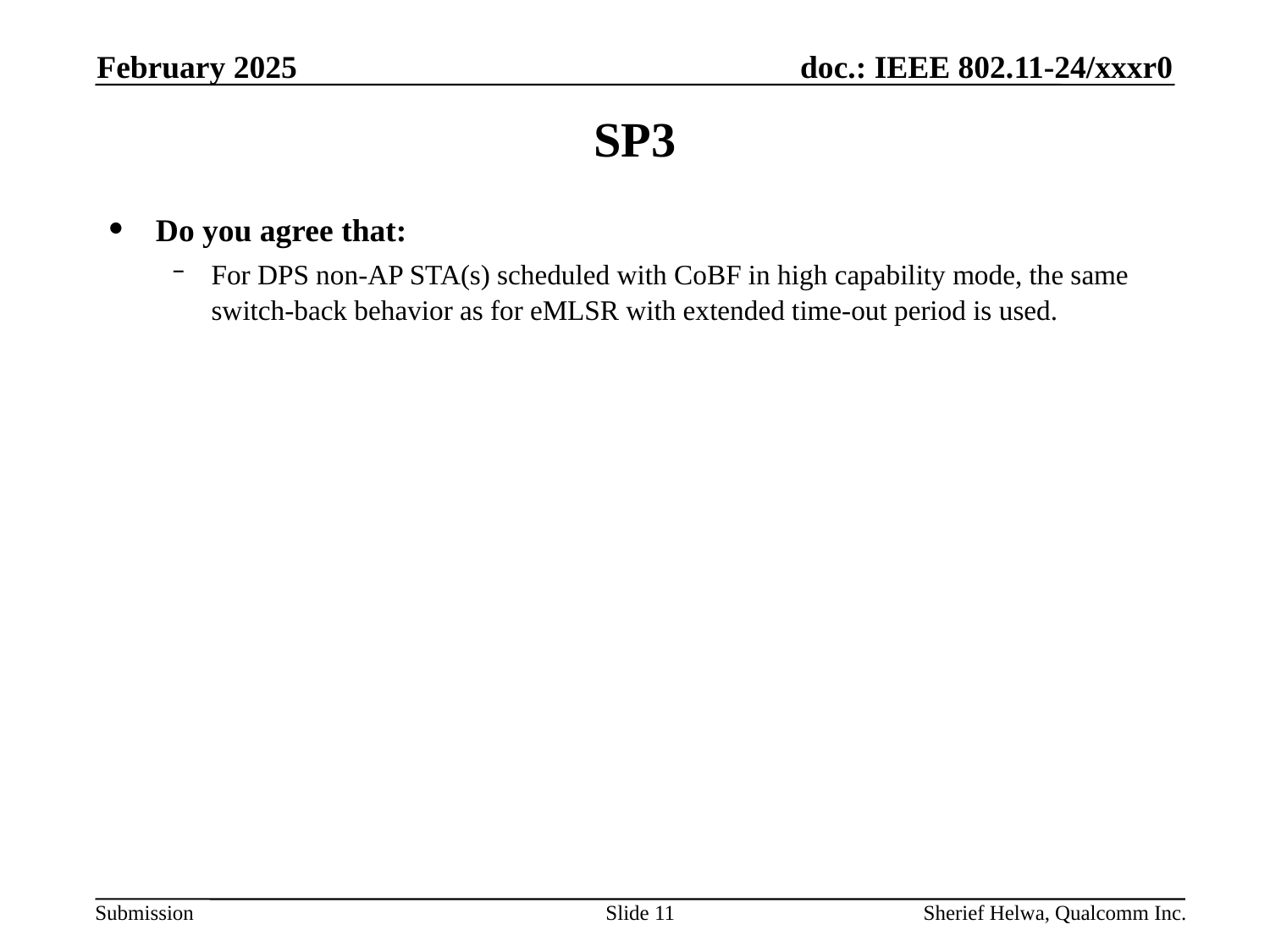

February 2025
# SP3
Do you agree that:
For DPS non-AP STA(s) scheduled with CoBF in high capability mode, the same switch-back behavior as for eMLSR with extended time-out period is used.

Slide 11
Sherief Helwa, Qualcomm Inc.